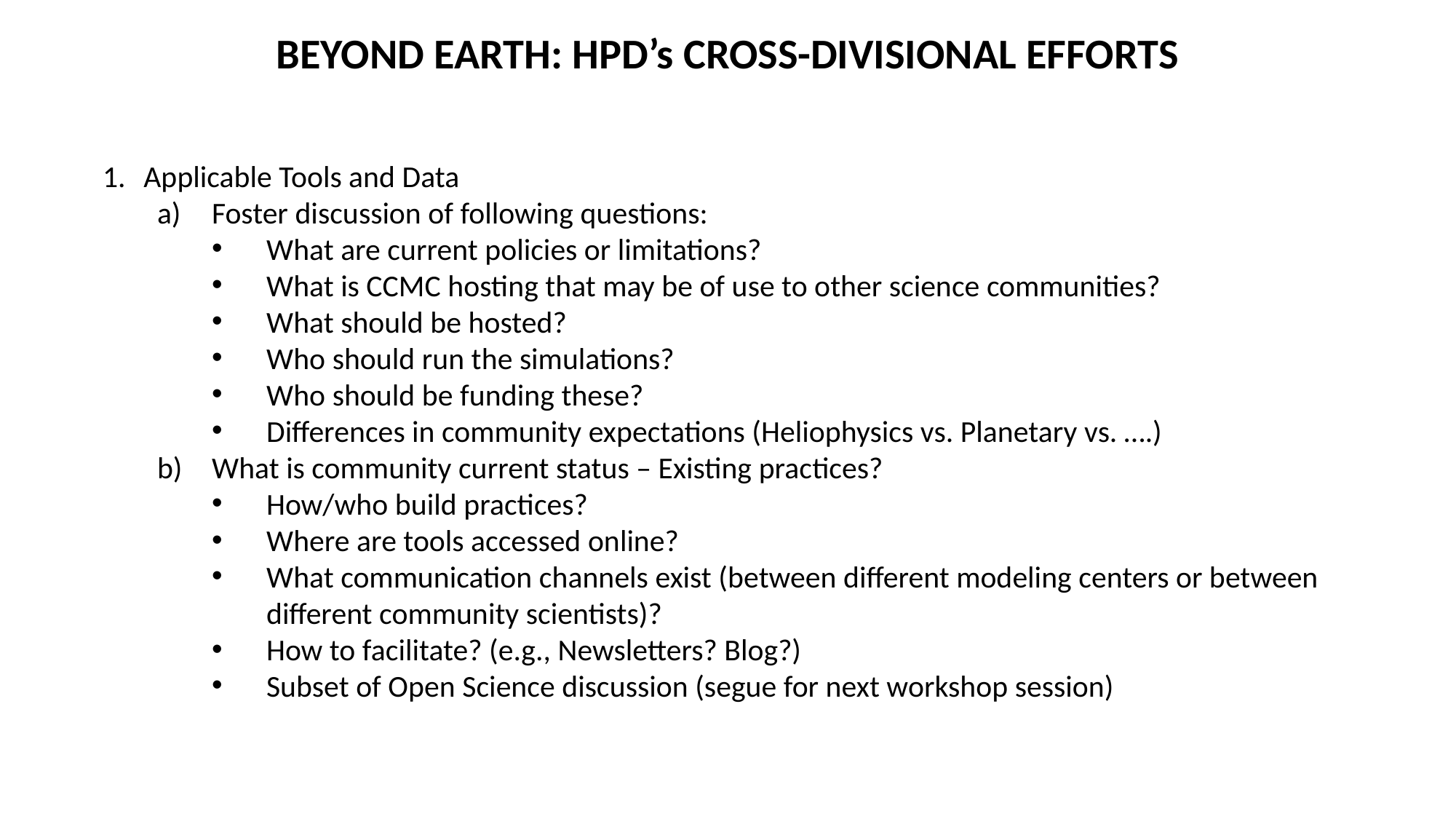

BEYOND EARTH: HPD’s CROSS-DIVISIONAL EFFORTS
Applicable Tools and Data
Foster discussion of following questions:
What are current policies or limitations?
What is CCMC hosting that may be of use to other science communities?
What should be hosted?
Who should run the simulations?
Who should be funding these?
Differences in community expectations (Heliophysics vs. Planetary vs. ….)
What is community current status – Existing practices?
How/who build practices?
Where are tools accessed online?
What communication channels exist (between different modeling centers or between different community scientists)?
How to facilitate? (e.g., Newsletters? Blog?)
Subset of Open Science discussion (segue for next workshop session)